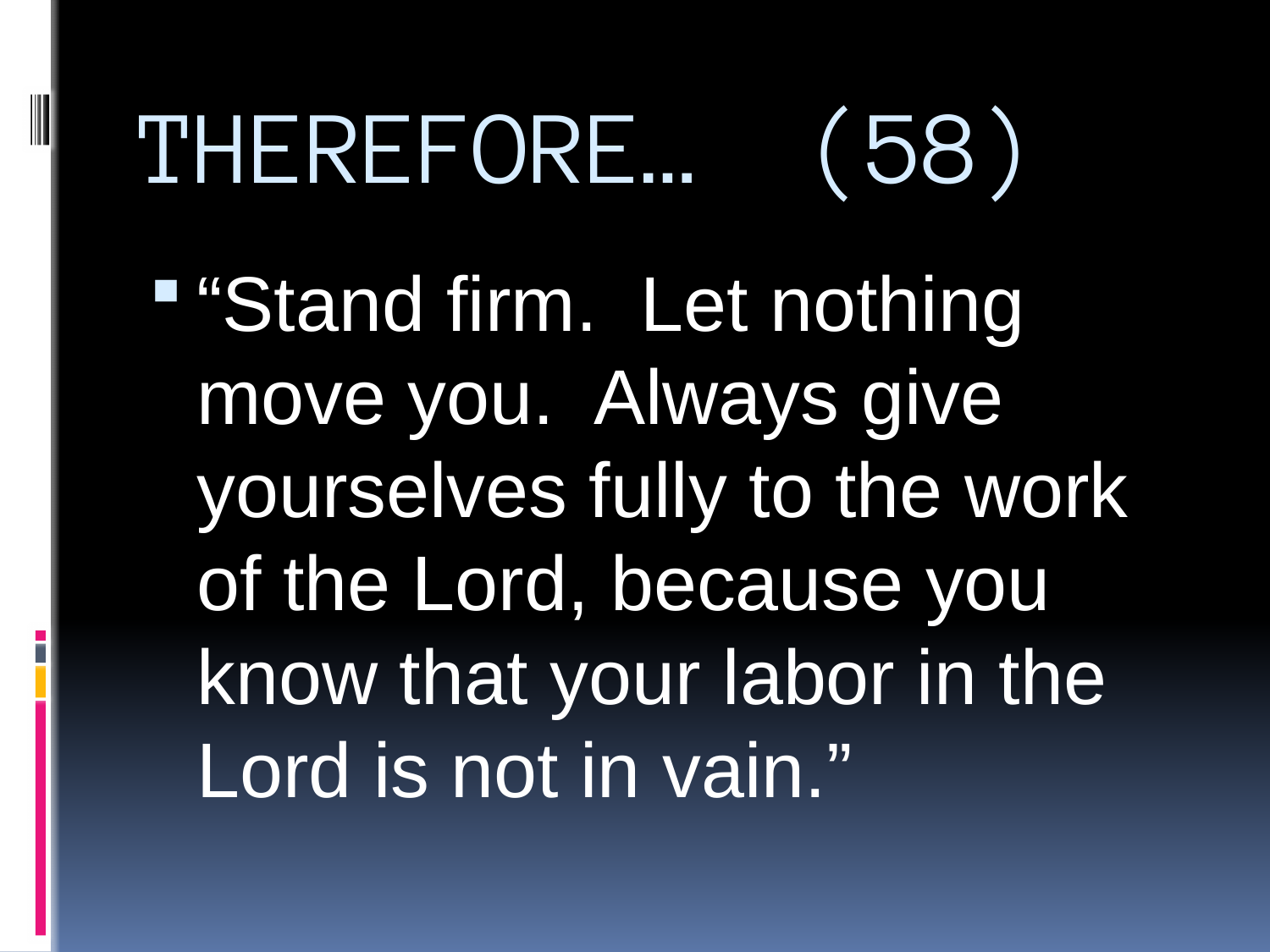

# THEREFORE…  (58)
“Stand firm.  Let nothing move you.  Always give yourselves fully to the work of the Lord, because you know that your labor in the Lord is not in vain.”